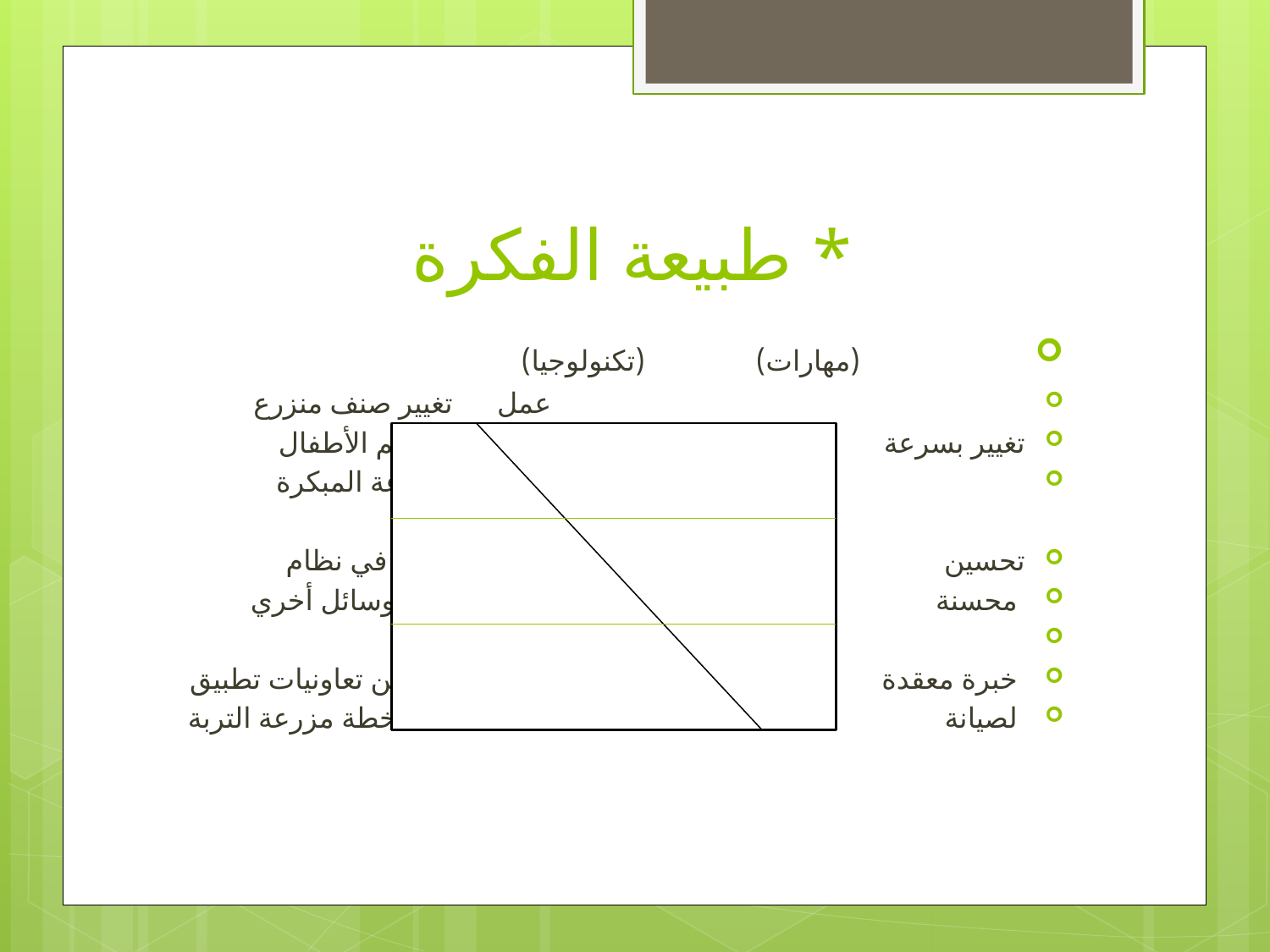

# * طبيعة الفكرة
               (مهارات)               (تكنولوجيا)
                                                                عمل      تغيير صنف منزرع
تغيير بسرعة                                                           تطعيم الأطفال
                                                                             الزراعة المبكرة

تحسين                                                                   تغيير في نظام
 محسنة                                                               إدخال وسائل أخري

 خبرة معقدة                                                            تكوين تعاونيات تطبيق
 لصيانة                                                                          خطة مزرعة التربة